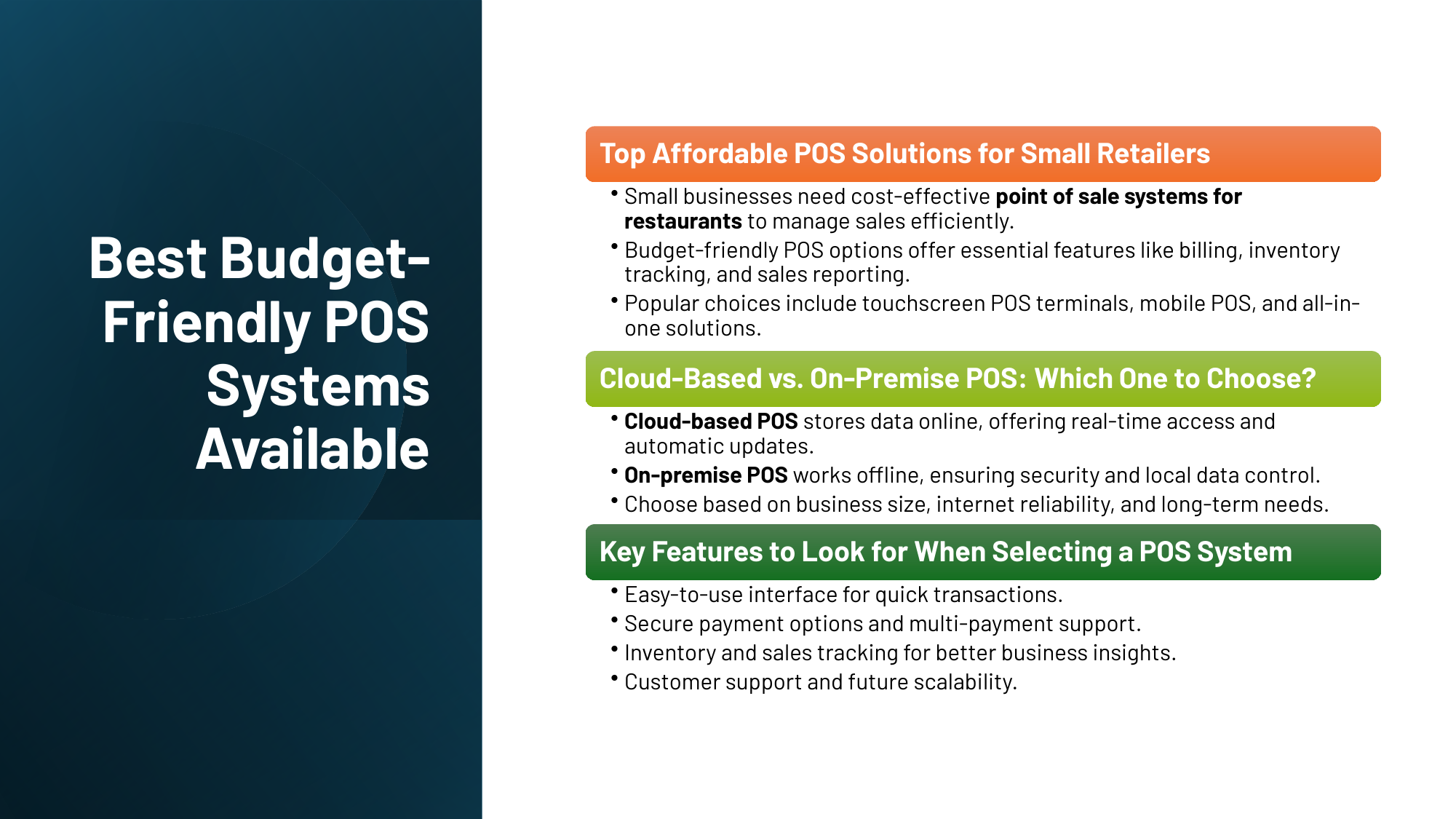

Top Affordable POS Solutions for Small Retailers
Small businesses need cost-effective point of sale systems for restaurants to manage sales efficiently.
Budget-friendly POS options offer essential features like billing, inventory tracking, and sales reporting.
Popular choices include touchscreen POS terminals, mobile POS, and all-in-one solutions.
Cloud-Based vs. On-Premise POS: Which One to Choose?
Cloud-based POS stores data online, offering real-time access and automatic updates.
On-premise POS works offline, ensuring security and local data control.
Choose based on business size, internet reliability, and long-term needs.
Key Features to Look for When Selecting a POS System
Easy-to-use interface for quick transactions.
Secure payment options and multi-payment support.
Inventory and sales tracking for better business insights.
Customer support and future scalability.

# Best Budget-Friendly POS Systems Available